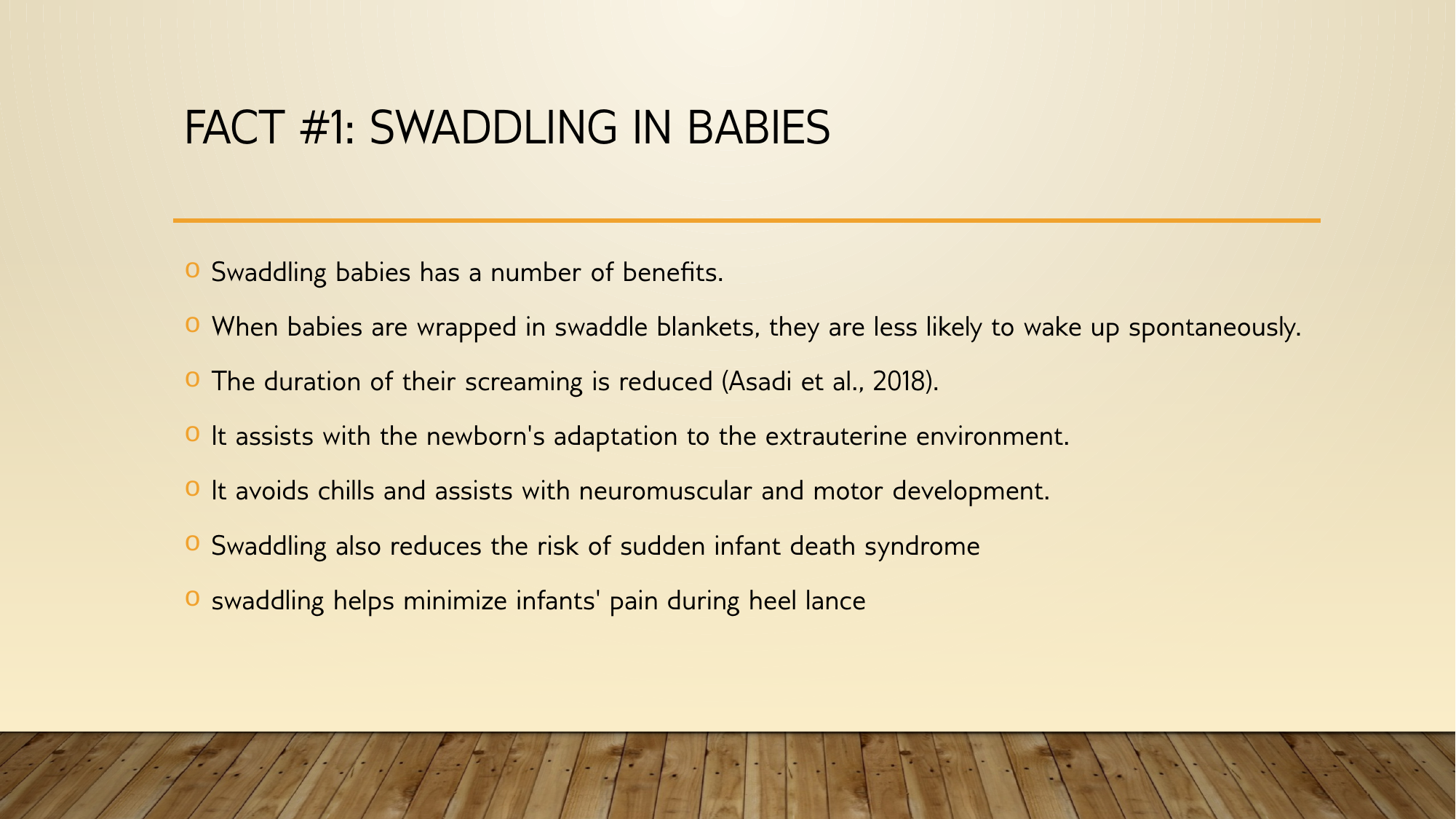

# Fact #1: Swaddling in babies
Swaddling babies has a number of benefits.
When babies are wrapped in swaddle blankets, they are less likely to wake up spontaneously.
The duration of their screaming is reduced (Asadi et al., 2018).
It assists with the newborn's adaptation to the extrauterine environment.
It avoids chills and assists with neuromuscular and motor development.
Swaddling also reduces the risk of sudden infant death syndrome
swaddling helps minimize infants' pain during heel lance